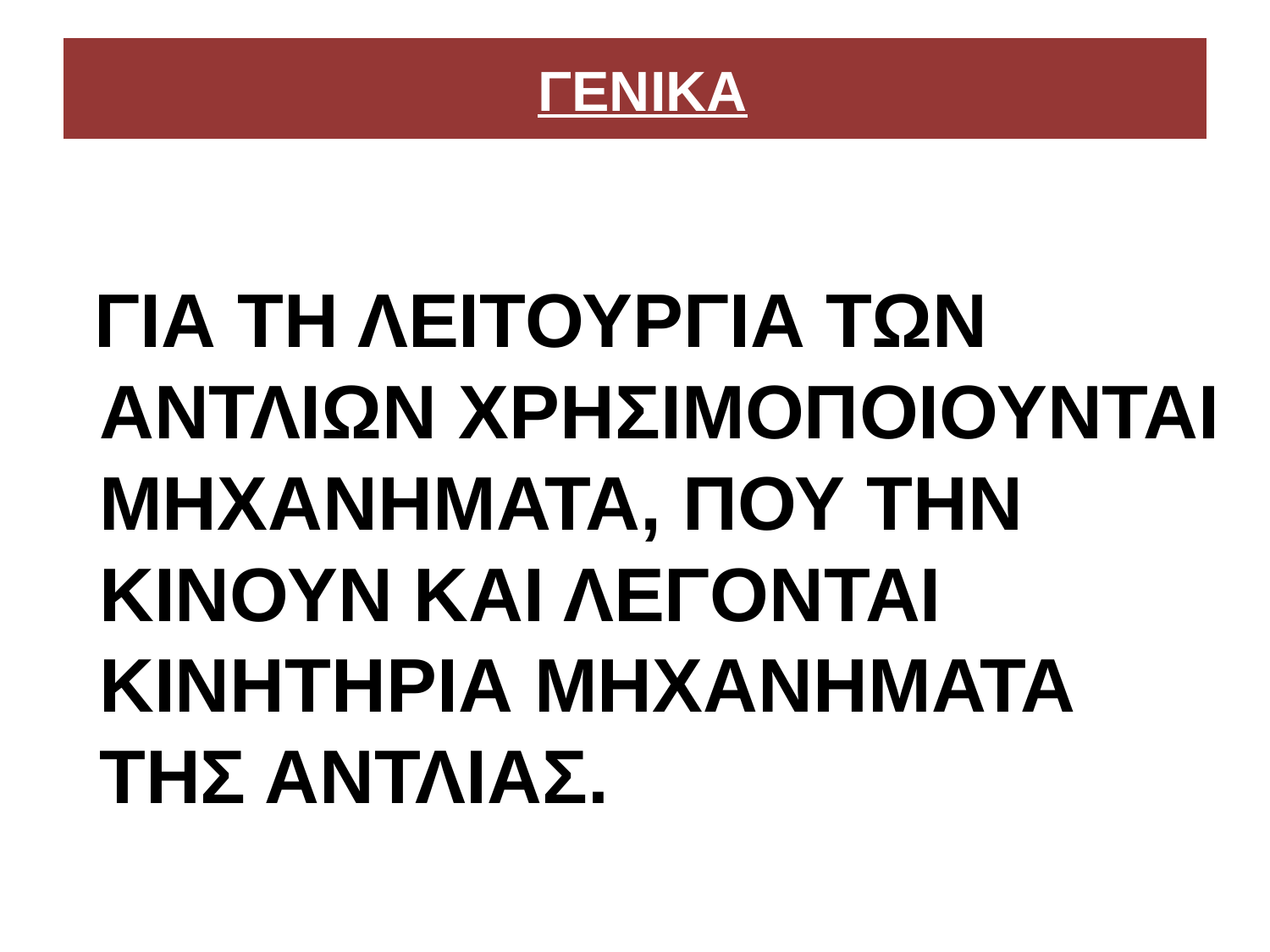

# ΓΕΝΙΚΑ

  ΓΙΑ ΤΗ ΛΕΙΤΟΥΡΓΙΑ ΤΩΝ ΑΝΤΛΙΩΝ ΧΡΗΣΙΜΟΠΟΙΟΥΝΤΑΙ ΜΗΧΑΝΗΜΑΤΑ, ΠΟΥ ΤΗΝ ΚΙΝΟΥΝ ΚΑΙ ΛΕΓΟΝΤΑΙ ΚΙΝΗΤΗΡΙΑ ΜΗΧΑΝΗΜΑΤΑ ΤΗΣ ΑΝΤΛΙΑΣ.